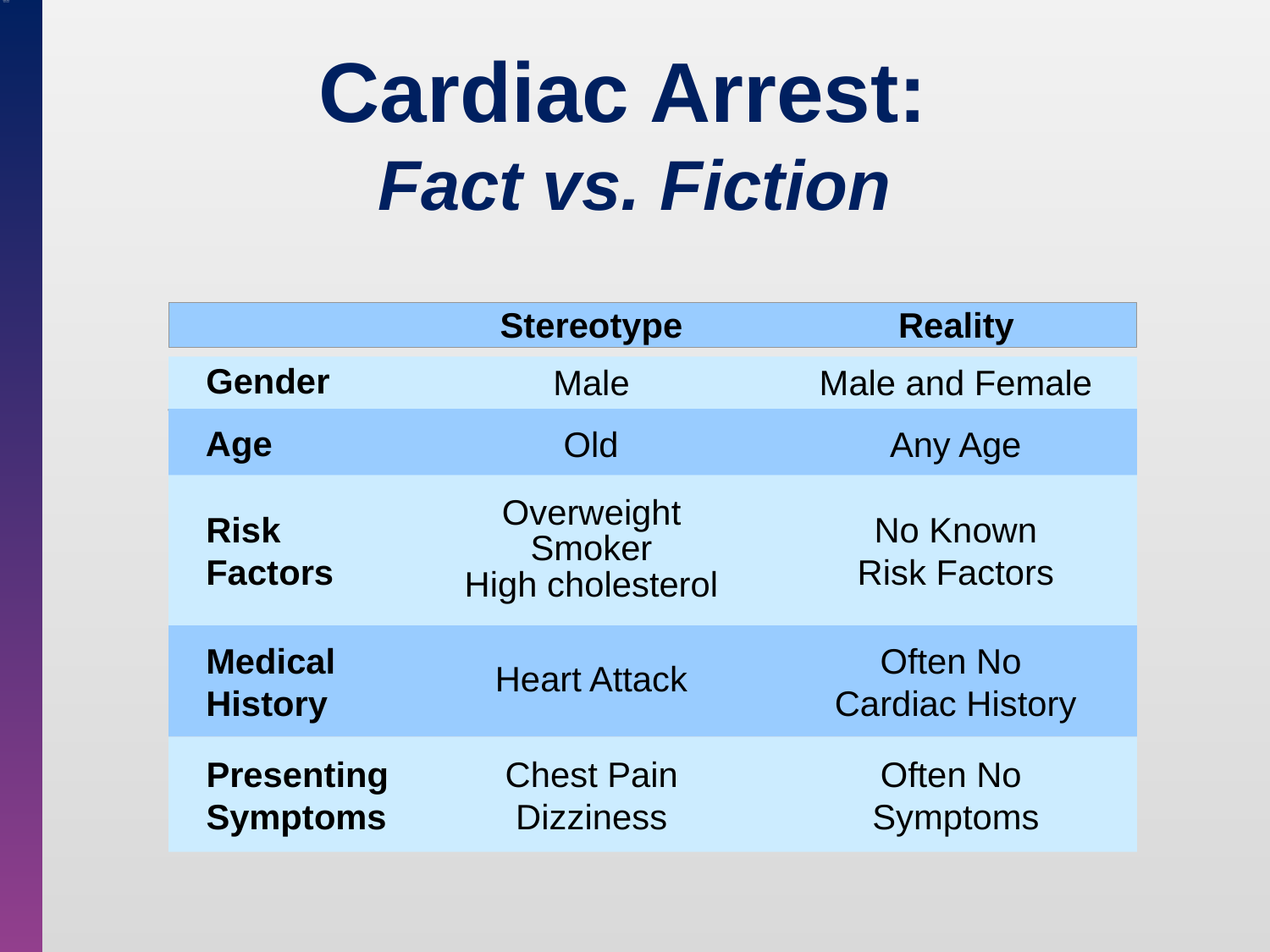

Cardiac Arrest:
Fact vs. Fiction
Stereotype
Reality

Gender

Male
Male and Female

Age
Old
Any Age

Overweight
Smoker
High cholesterol
No Known
Risk Factors
Risk
Factors

Medical
History
Often No
Cardiac History
Heart Attack

Presenting
Symptoms
Chest Pain
Dizziness
Often No
Symptoms